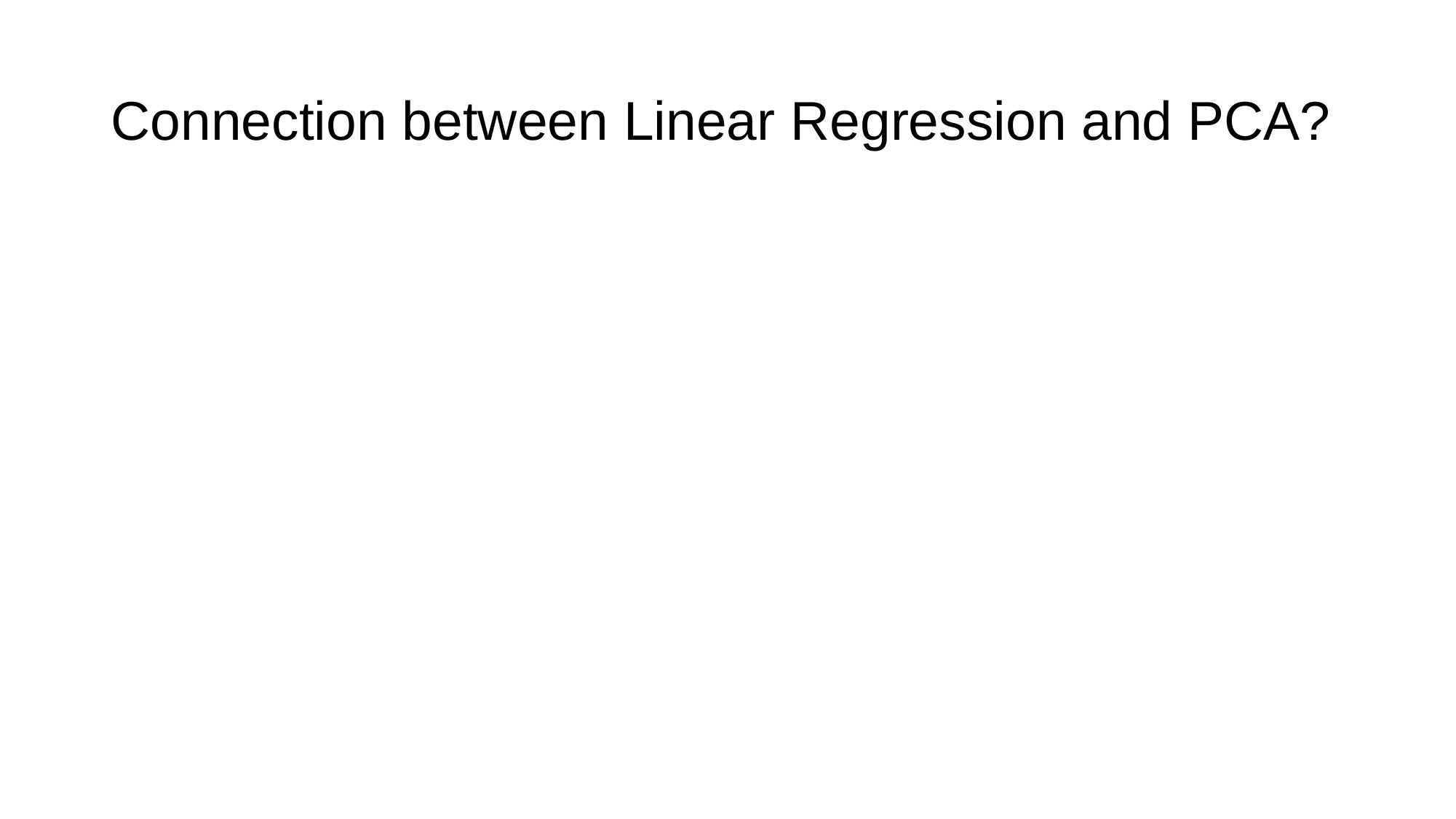

# Connection between Linear Regression and PCA?